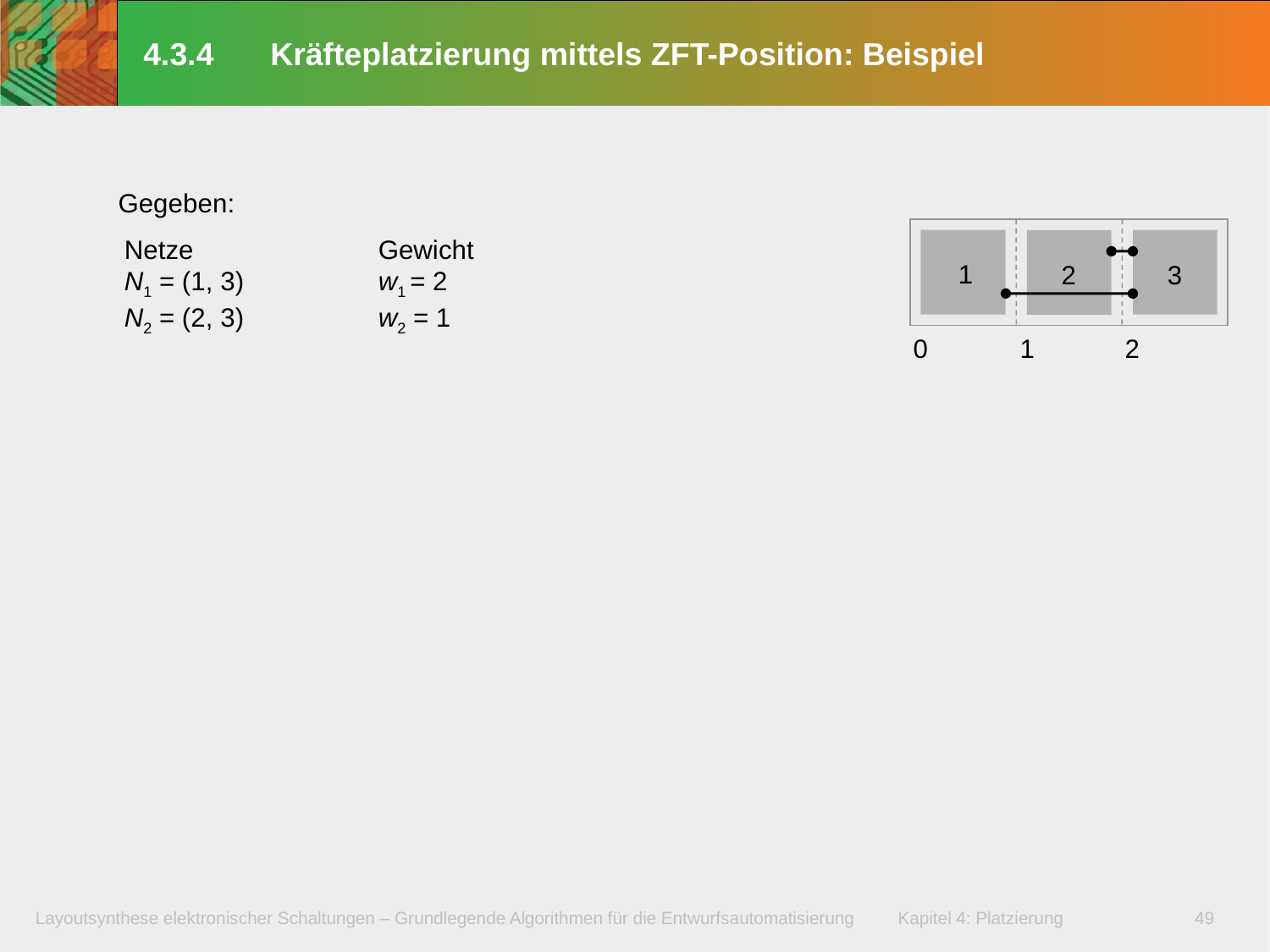

# 4.3.4	Kräfteplatzierung mittels ZFT-Position: Beispiel
Gegeben:

Netze		Gewicht
N1 = (1, 3)		w1 = 2
N2 = (2, 3)		w2 = 1

1
2

3

0
1
2